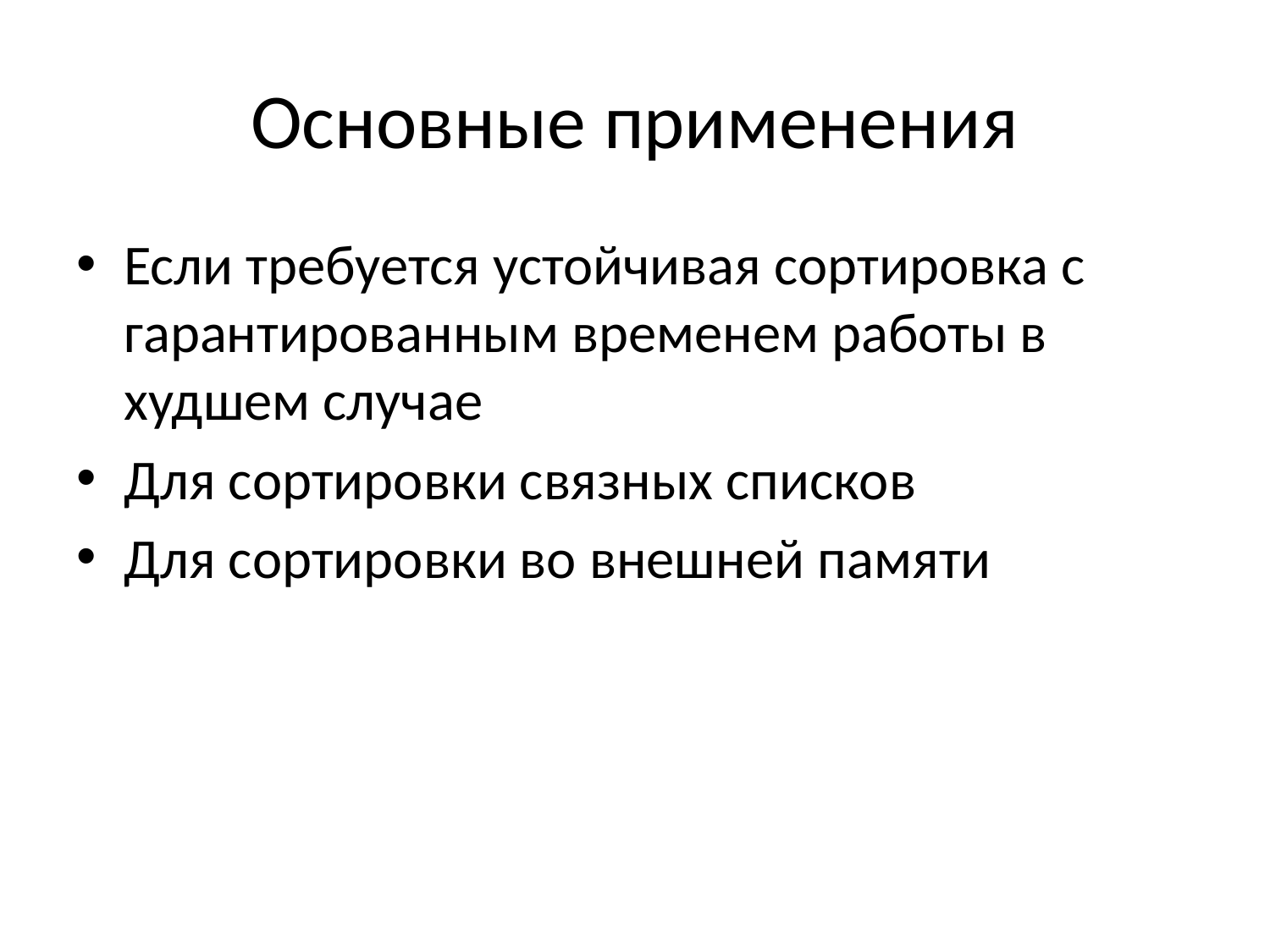

# Основные применения
Если требуется устойчивая сортировка с гарантированным временем работы в худшем случае
Для сортировки связных списков
Для сортировки во внешней памяти